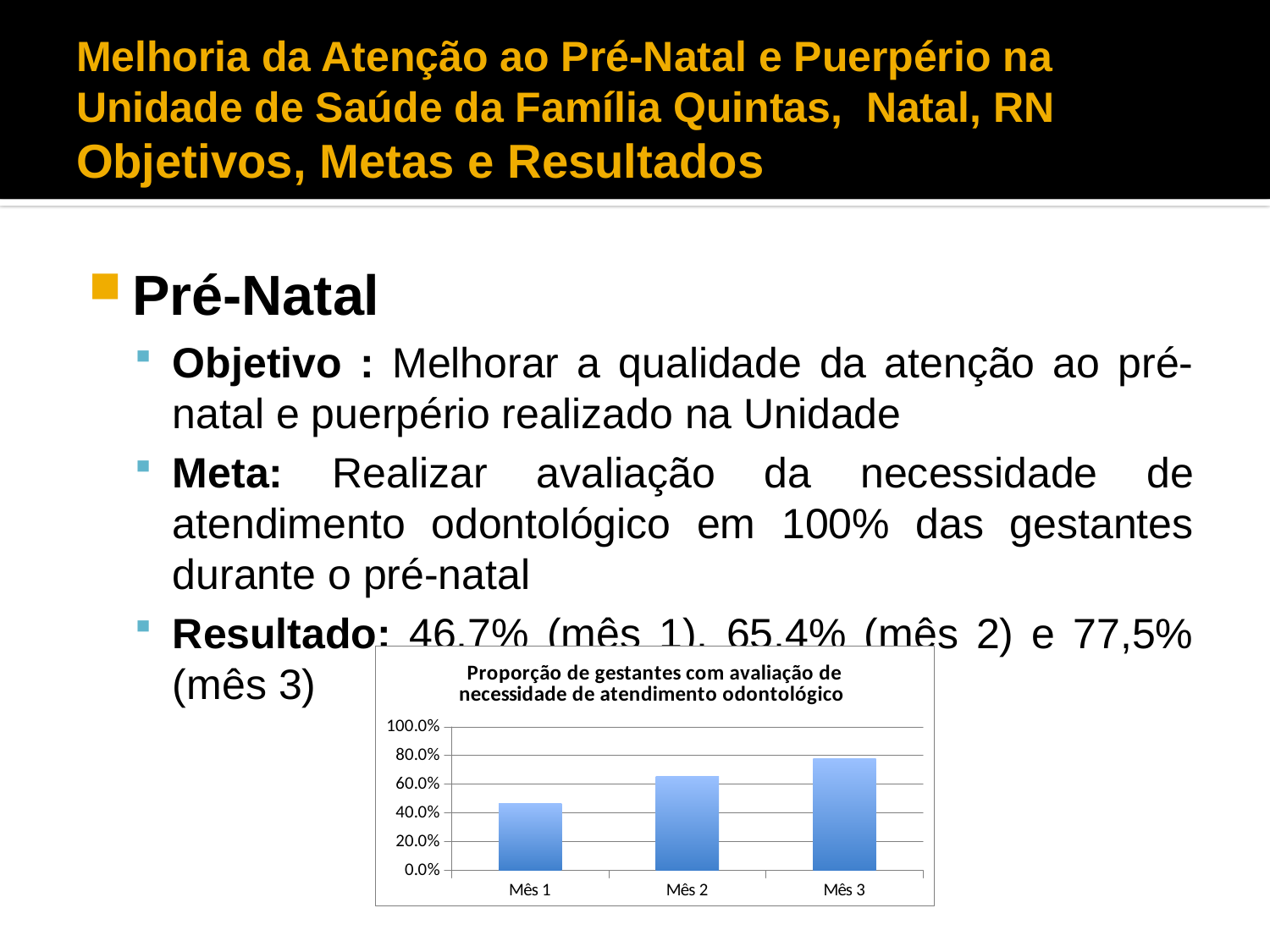

# Melhoria da Atenção ao Pré-Natal e Puerpério na Unidade de Saúde da Família Quintas,  Natal, RN Objetivos, Metas e Resultados
Pré-Natal
Objetivo : Melhorar a qualidade da atenção ao pré-natal e puerpério realizado na Unidade
Meta: Realizar avaliação da necessidade de atendimento odontológico em 100% das gestantes durante o pré-natal
Resultado: 46,7% (mês 1), 65,4% (mês 2) e 77,5% (mês 3)

### Chart:

| Category | Proporção de gestantes com avaliação de necessidade de atendimento odontológico  |
|---|---|
| Mês 1 | 0.4666666666666667 |
| Mês 2 | 0.6538461538461539 |
| Mês 3 | 0.775 |